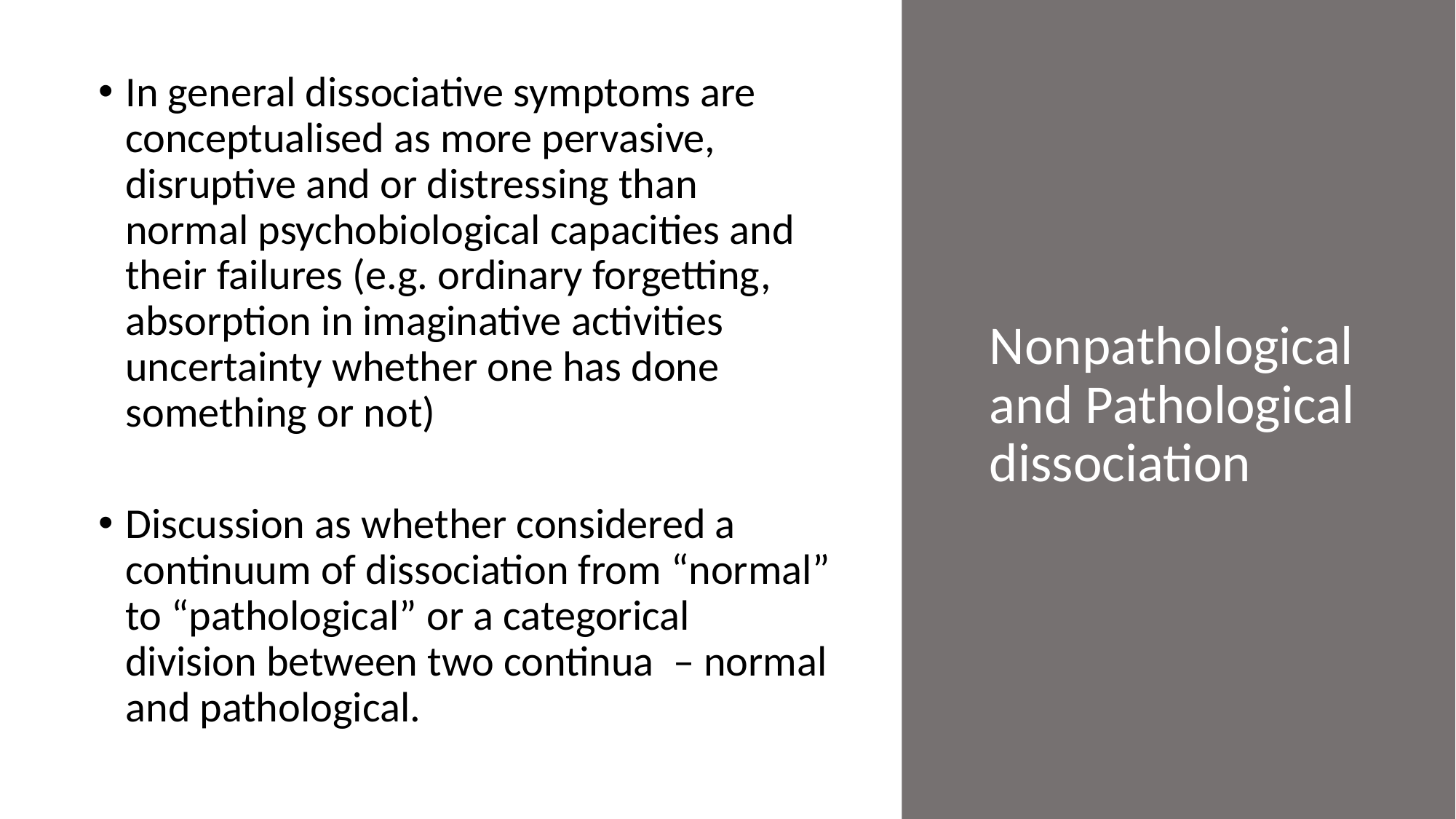

In general dissociative symptoms are conceptualised as more pervasive, disruptive and or distressing than normal psychobiological capacities and their failures (e.g. ordinary forgetting, absorption in imaginative activities  uncertainty whether one has done something or not)
Discussion as whether considered a continuum of dissociation from “normal” to “pathological” or a categorical division between two continua  – normal and pathological.
# Nonpathological and Pathological dissociation